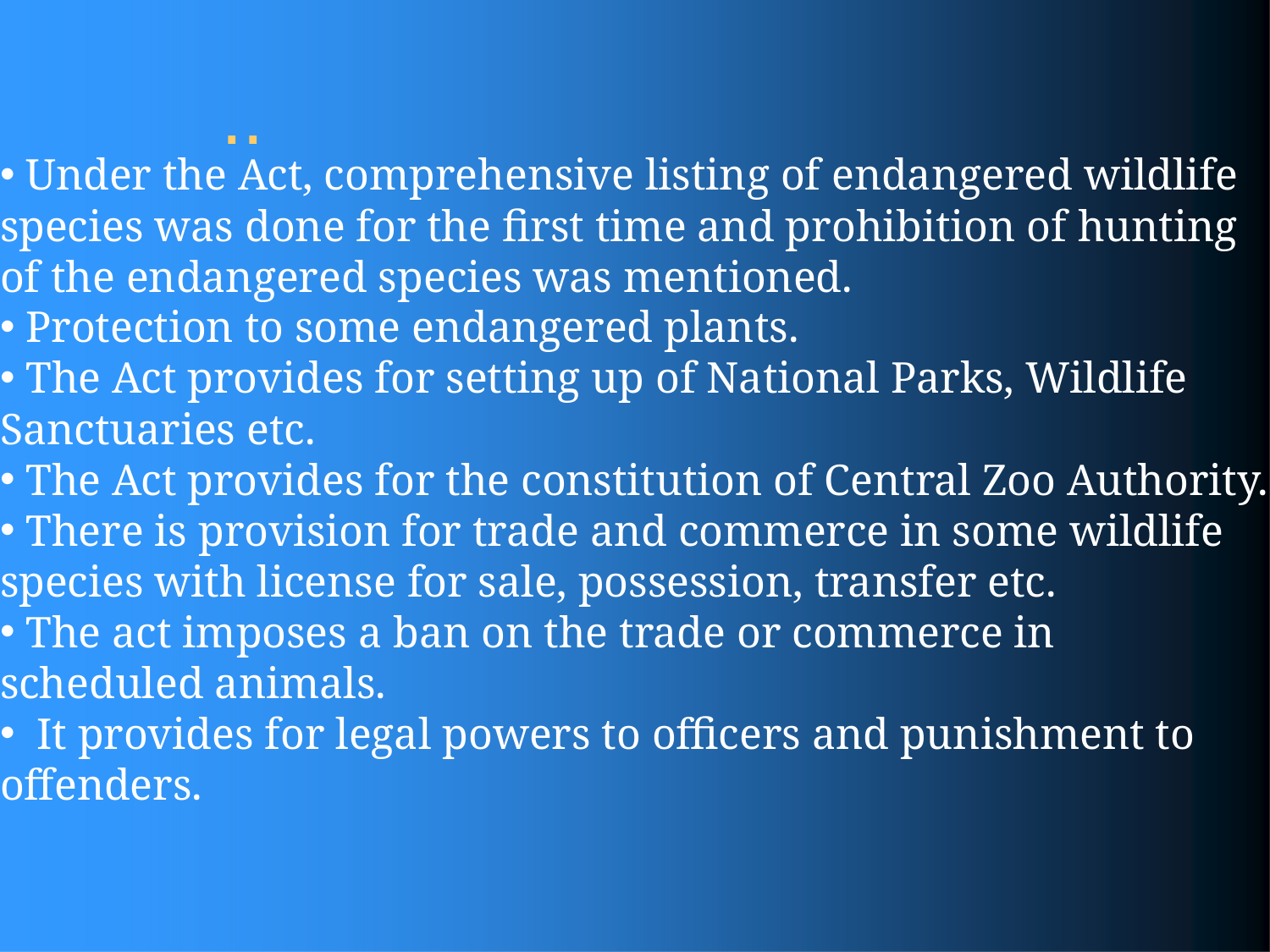

# ..
 Under the Act, comprehensive listing of endangered wildlife species was done for the first time and prohibition of hunting of the endangered species was mentioned.
 Protection to some endangered plants.
 The Act provides for setting up of National Parks, Wildlife Sanctuaries etc.
 The Act provides for the constitution of Central Zoo Authority.
 There is provision for trade and commerce in some wildlife species with license for sale, possession, transfer etc.
 The act imposes a ban on the trade or commerce in scheduled animals.
  It provides for legal powers to officers and punishment to offenders.